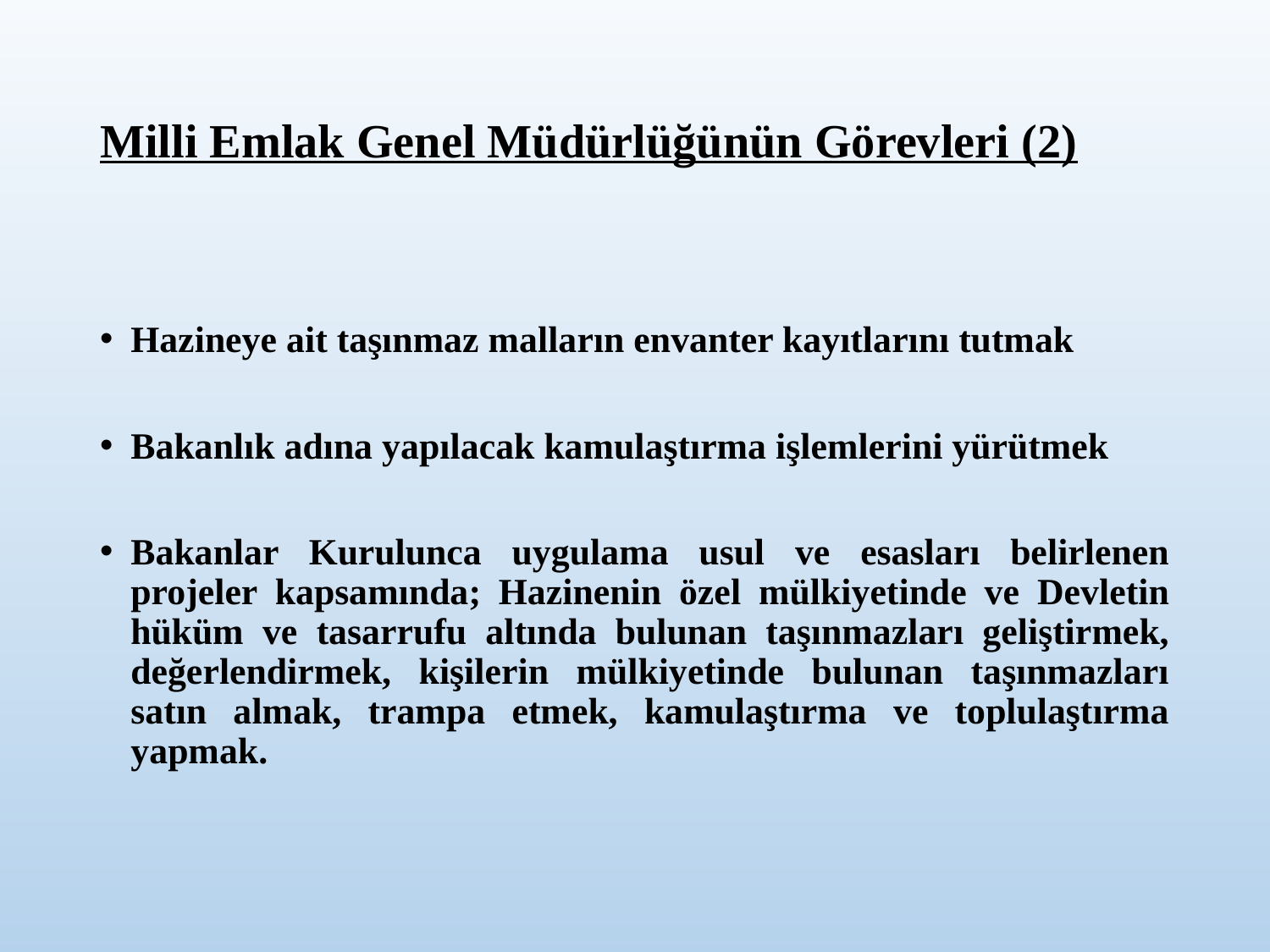

# Milli Emlak Genel Müdürlüğünün Görevleri (2)
Hazineye ait taşınmaz malların envanter kayıtlarını tutmak

Bakanlık adına yapılacak kamulaştırma işlemlerini yürütmek

Bakanlar Kurulunca uygulama usul ve esasları belirlenen projeler kapsamında; Hazinenin özel mülkiyetinde ve Devletin hüküm ve tasarrufu altında bulunan taşınmazları geliştirmek, değerlendirmek, kişilerin mülkiyetinde bulunan taşınmazları satın almak, trampa etmek, kamulaştırma ve toplulaştırma yapmak.